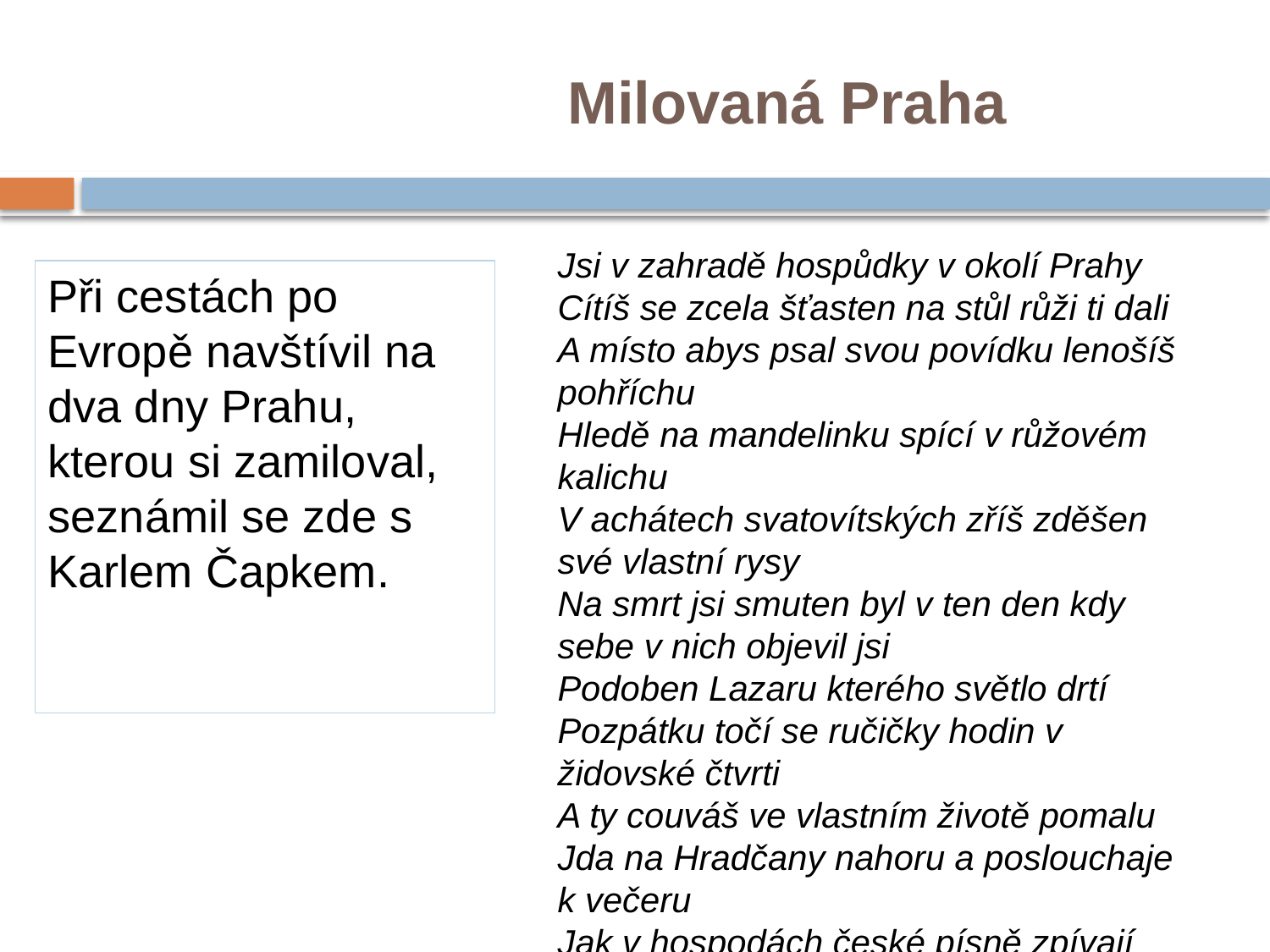

# Milovaná Praha
Jsi v zahradě hospůdky v okolí Prahy
Cítíš se zcela šťasten na stůl růži ti dali
A místo abys psal svou povídku lenošíš pohříchu
Hledě na mandelinku spící v růžovém kalichu
V achátech svatovítských zříš zděšen své vlastní rysy
Na smrt jsi smuten byl v ten den kdy sebe v nich objevil jsi
Podoben Lazaru kterého světlo drtí
Pozpátku točí se ručičky hodin v židovské čtvrti
A ty couváš ve vlastním životě pomalu
Jda na Hradčany nahoru a poslouchaje k večeru
Jak v hospodách české písně zpívají
Při cestách po Evropě navštívil na dva dny Prahu, kterou si zamiloval, seznámil se zde s Karlem Čapkem.